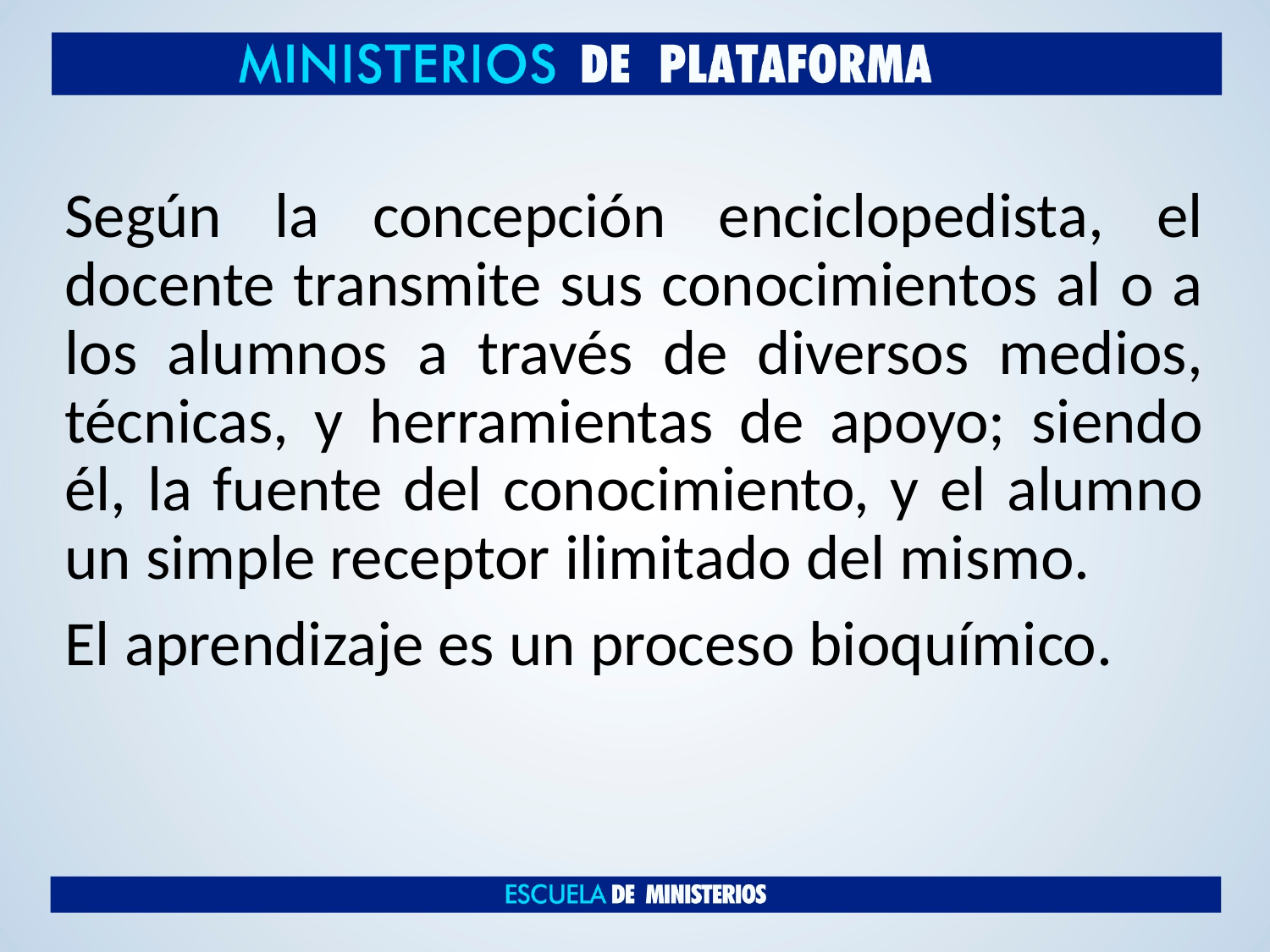

Según la concepción enciclopedista, el docente transmite sus conocimientos al o a los alumnos a través de diversos medios, técnicas, y herramientas de apoyo; siendo él, la fuente del conocimiento, y el alumno un simple receptor ilimitado del mismo.
El aprendizaje es un proceso bioquímico.